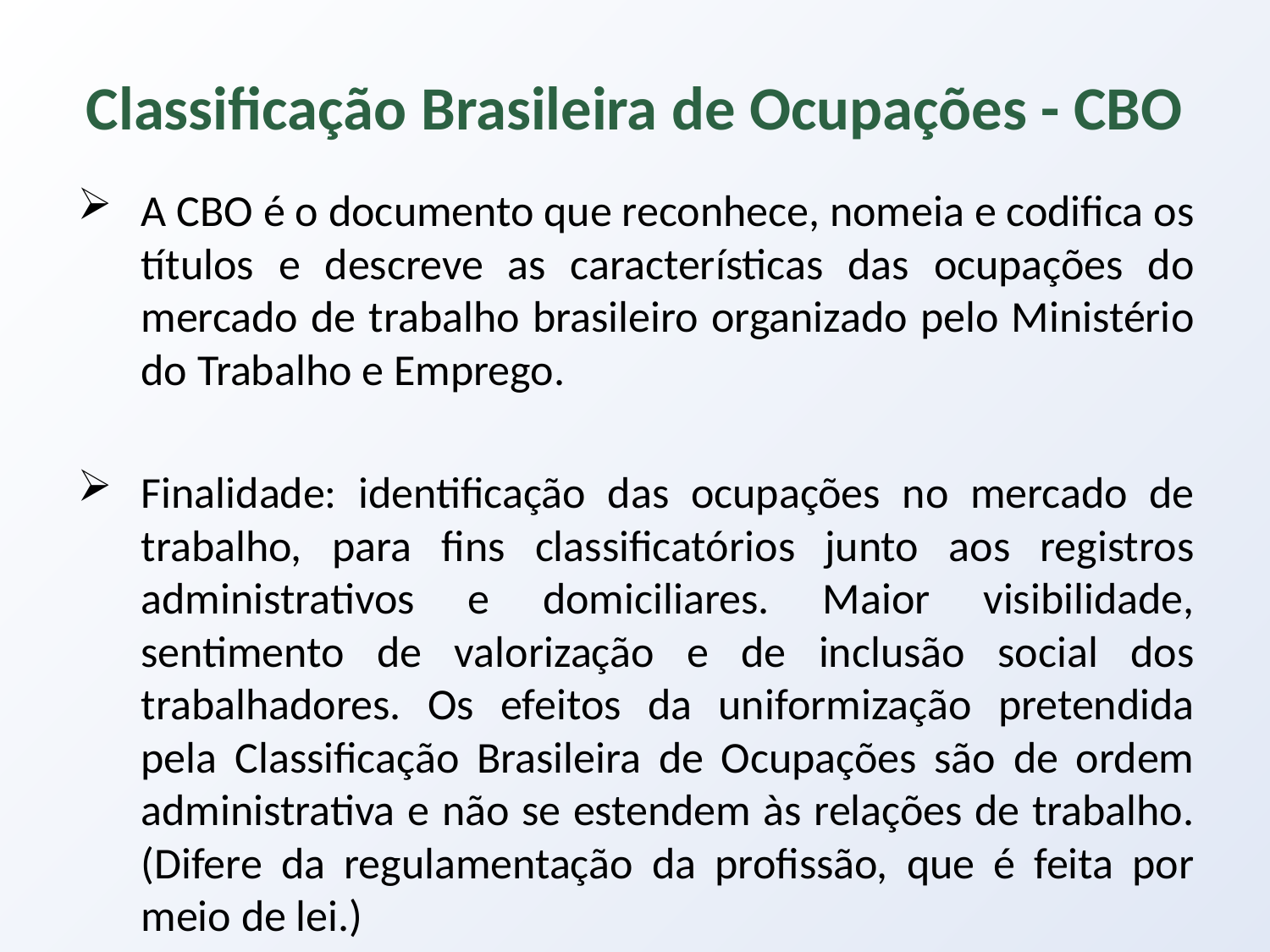

# Classificação Brasileira de Ocupações - CBO
A CBO é o documento que reconhece, nomeia e codifica os títulos e descreve as características das ocupações do mercado de trabalho brasileiro organizado pelo Ministério do Trabalho e Emprego.

Finalidade: identificação das ocupações no mercado de trabalho, para fins classificatórios junto aos registros administrativos e domiciliares. Maior visibilidade, sentimento de valorização e de inclusão social dos trabalhadores. Os efeitos da uniformização pretendida pela Classificação Brasileira de Ocupações são de ordem administrativa e não se estendem às relações de trabalho. (Difere da regulamentação da profissão, que é feita por meio de lei.)